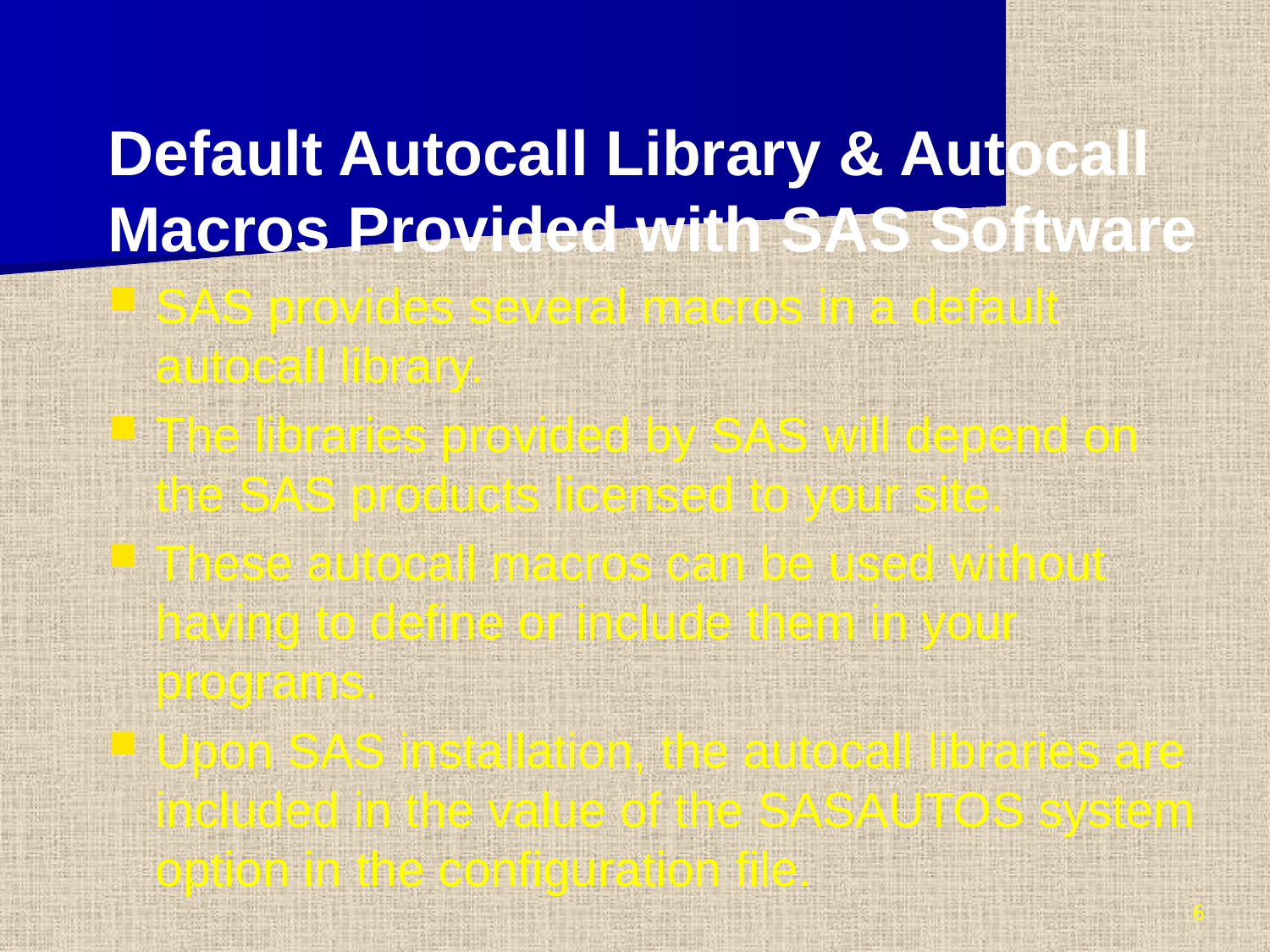

Default Autocall Library & Autocall Macros Provided with SAS Software
SAS provides several macros in a default autocall library.
The libraries provided by SAS will depend on the SAS products licensed to your site.
These autocall macros can be used without having to define or include them in your programs.
Upon SAS installation, the autocall libraries are included in the value of the SASAUTOS system option in the configuration file.

6